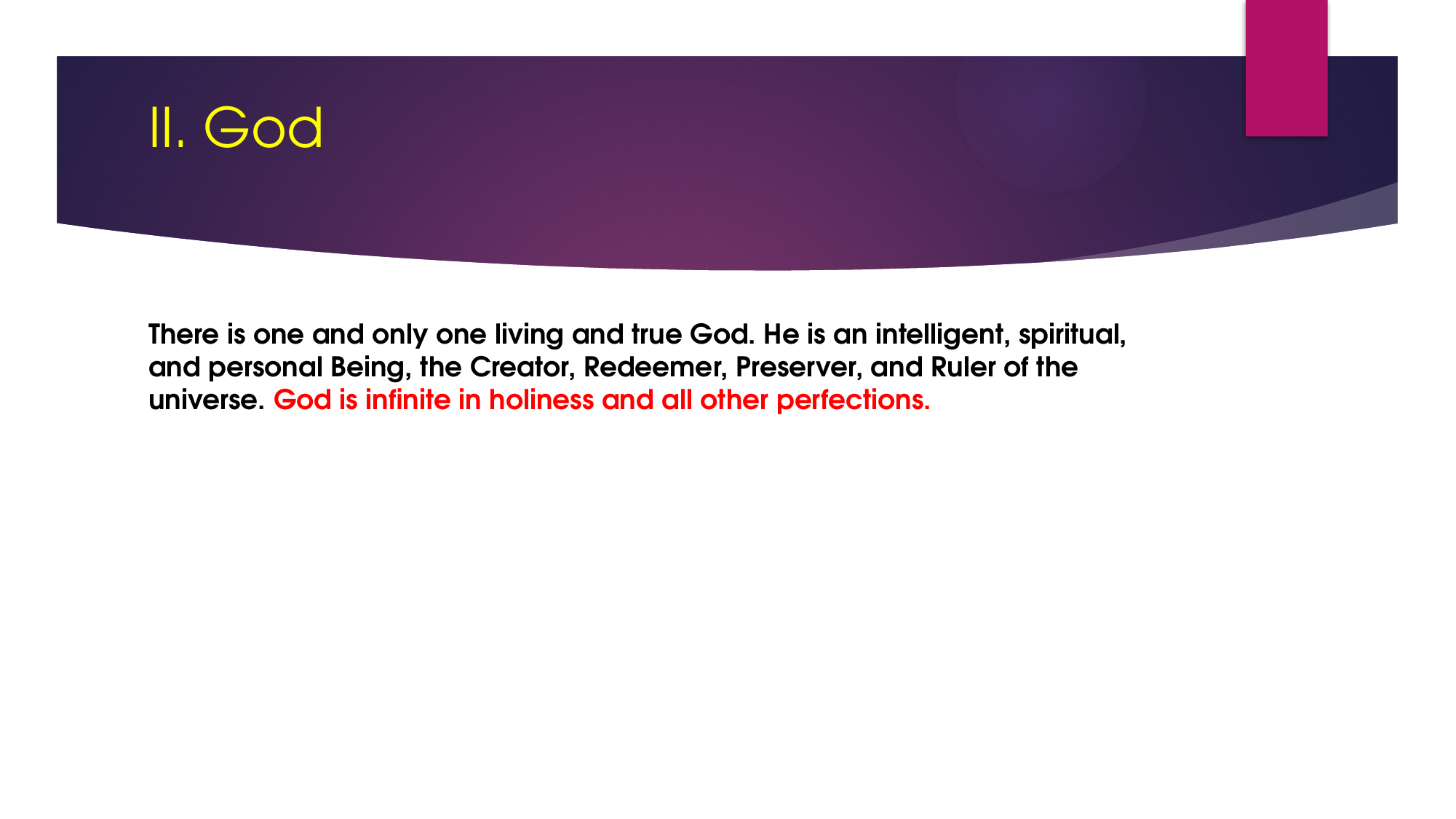

# II. God
There is one and only one living and true God. He is an intelligent, spiritual, and personal Being, the Creator, Redeemer, Preserver, and Ruler of the universe. God is infinite in holiness and all other perfections.